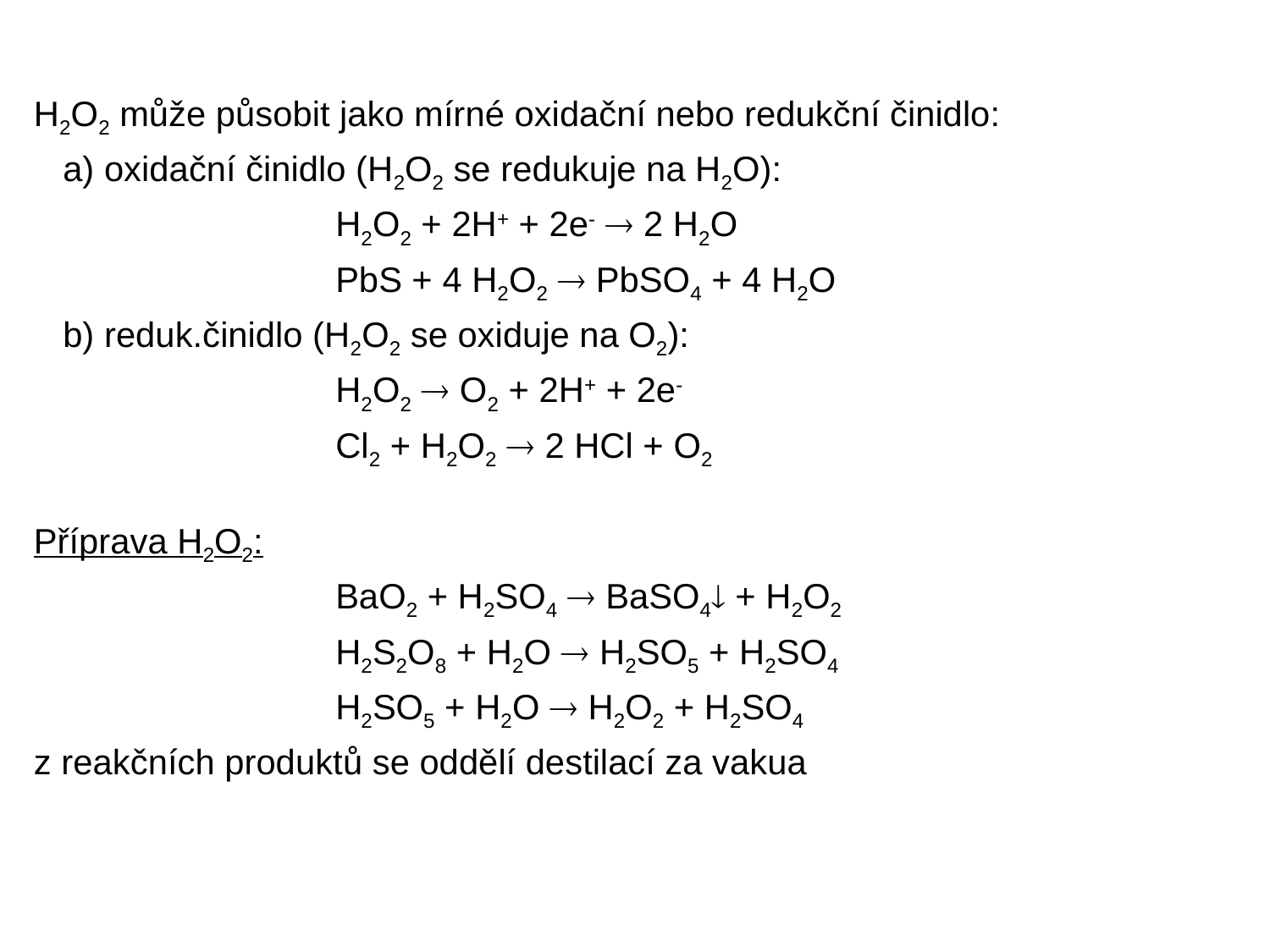

H2O2 může působit jako mírné oxidační nebo redukční činidlo:
   a) oxidační činidlo (H2O2 se redukuje na H2O):
			H2O2 + 2H+ + 2e- → 2 H2O
			PbS + 4 H2O2 → PbSO4 + 4 H2O
   b) reduk.činidlo (H2O2 se oxiduje na O2):
			H2O2 → O2 + 2H+ + 2e-
			Cl2 + H2O2 → 2 HCl + O2

Příprava H2O2:
			BaO2 + H2SO4 → BaSO4↓ + H2O2
			H2S2O8 + H2O → H2SO5 + H2SO4
			H2SO5 + H2O → H2O2 + H2SO4
z reakčních produktů se oddělí destilací za vakua